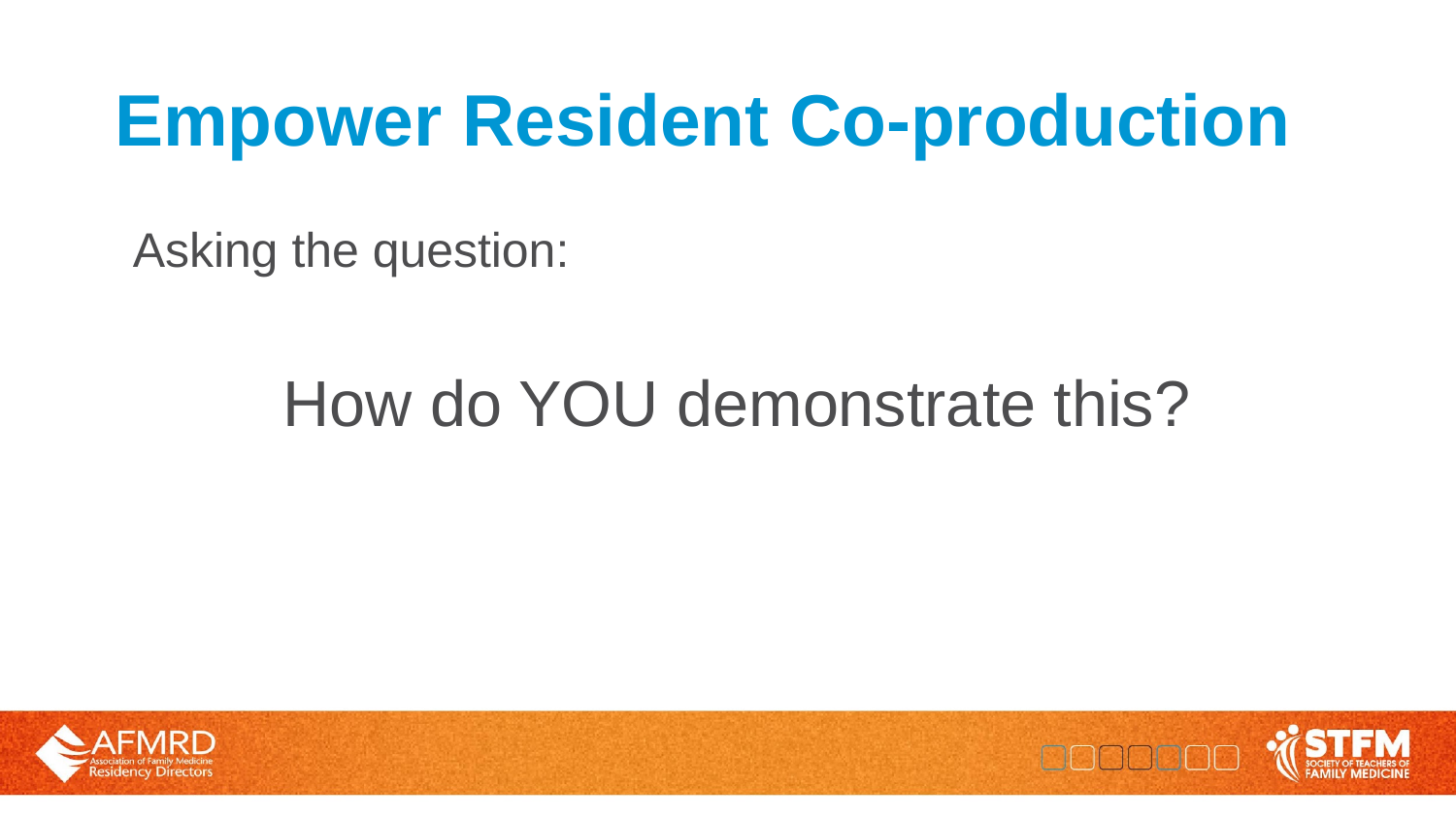

# Empower Resident Co-production
Asking the question:

How do YOU demonstrate this?